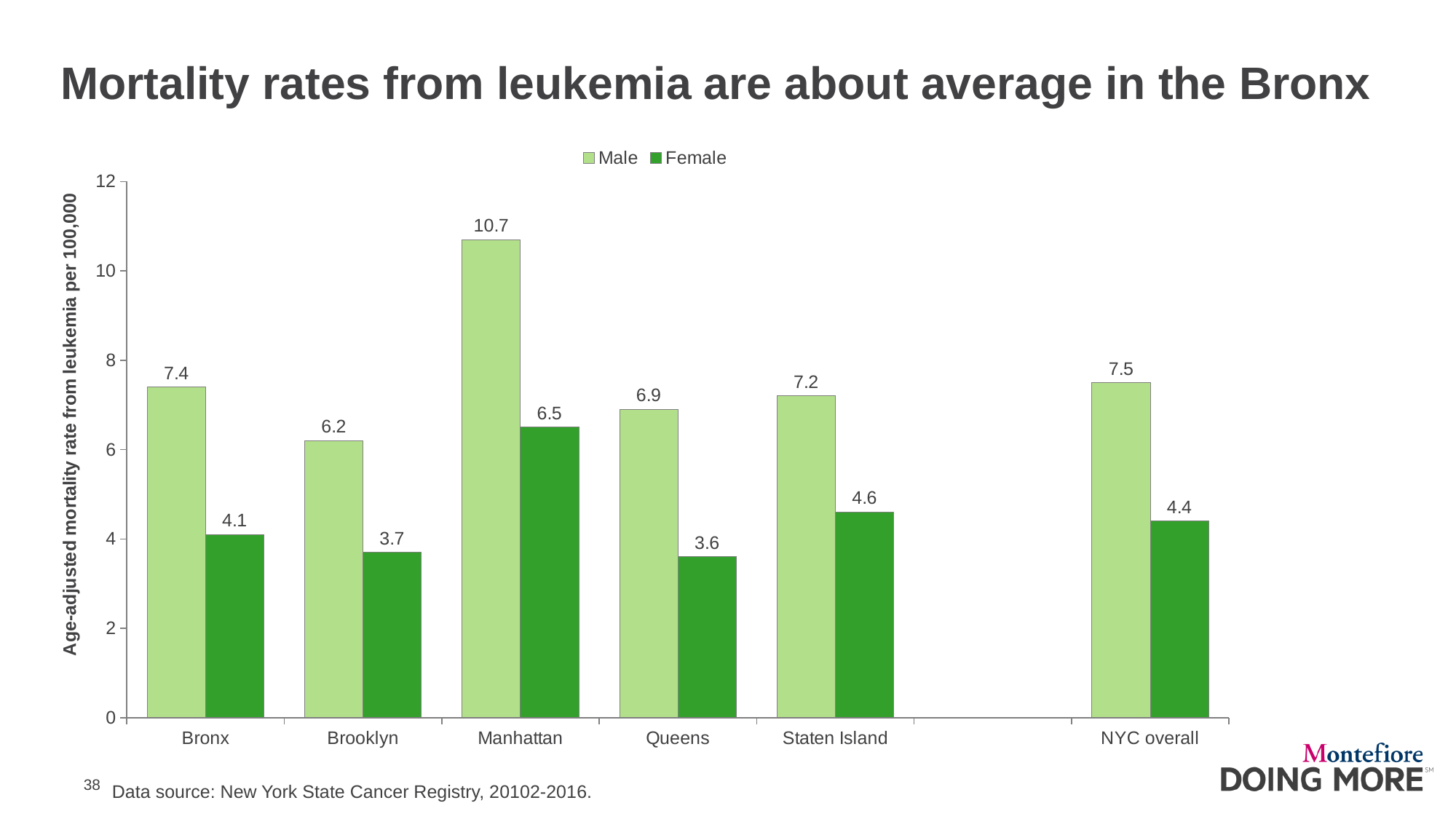

# Mortality rates from leukemia are about average in the Bronx

### Chart

| Category | Male | Female |
|---|---|---|
| Bronx | 7.4 | 4.1 |
| Brooklyn | 6.2 | 3.7 |
| Manhattan | 10.7 | 6.5 |
| Queens | 6.9 | 3.6 |
| Staten Island | 7.2 | 4.6 |
|  | None | None |
| NYC overall | 7.5 | 4.4 |
Data source: New York State Cancer Registry, 20102-2016.